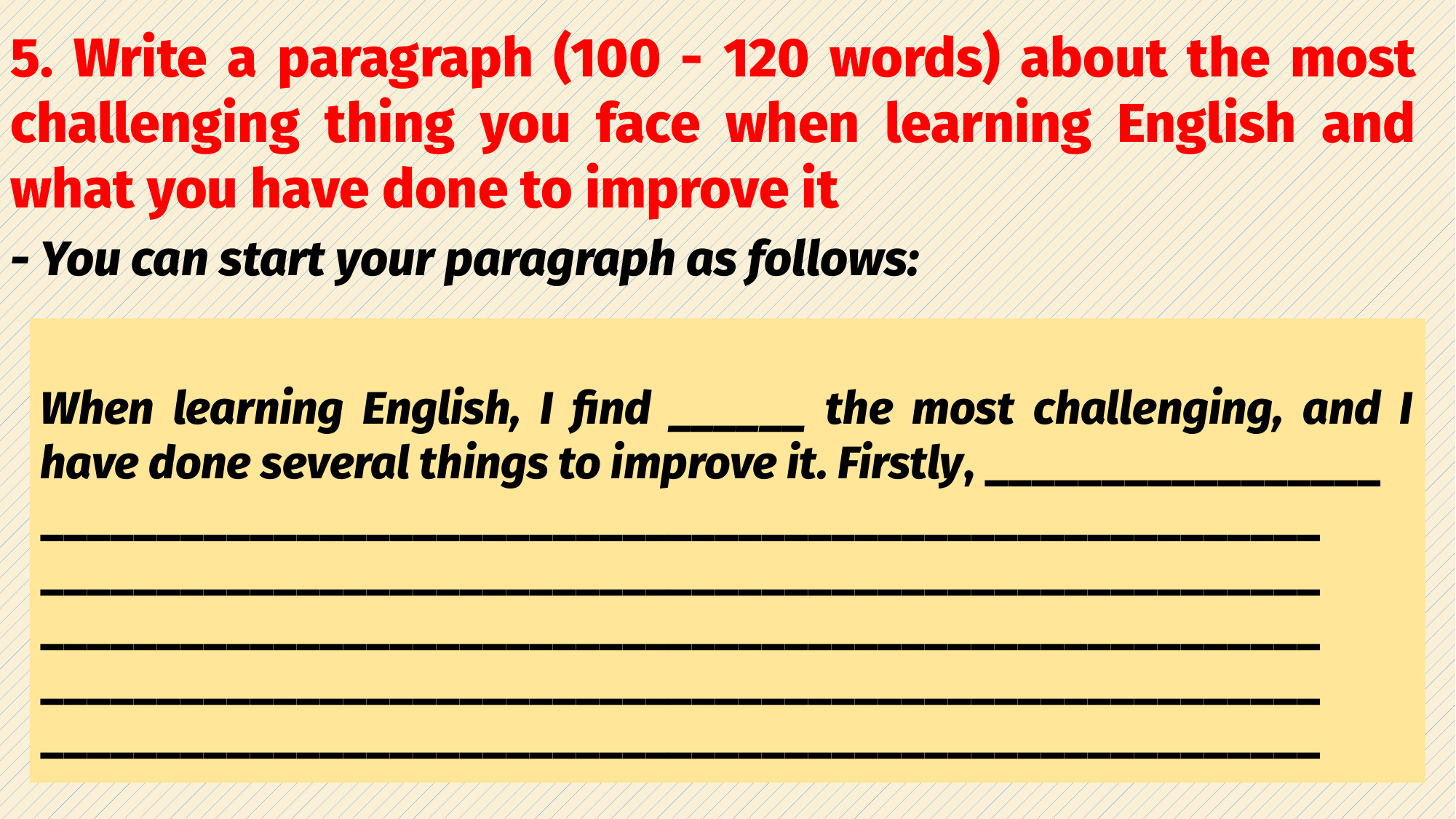

5. Write a paragraph (100 - 120 words) about the most challenging thing you face when learning English and what you have done to improve it
- You can start your paragraph as follows:

When learning English, I find ______ the most challenging, and I have done several things to improve it. Firstly, _________________
_______________________________________________________
_______________________________________________________
_______________________________________________________
_______________________________________________________
_______________________________________________________